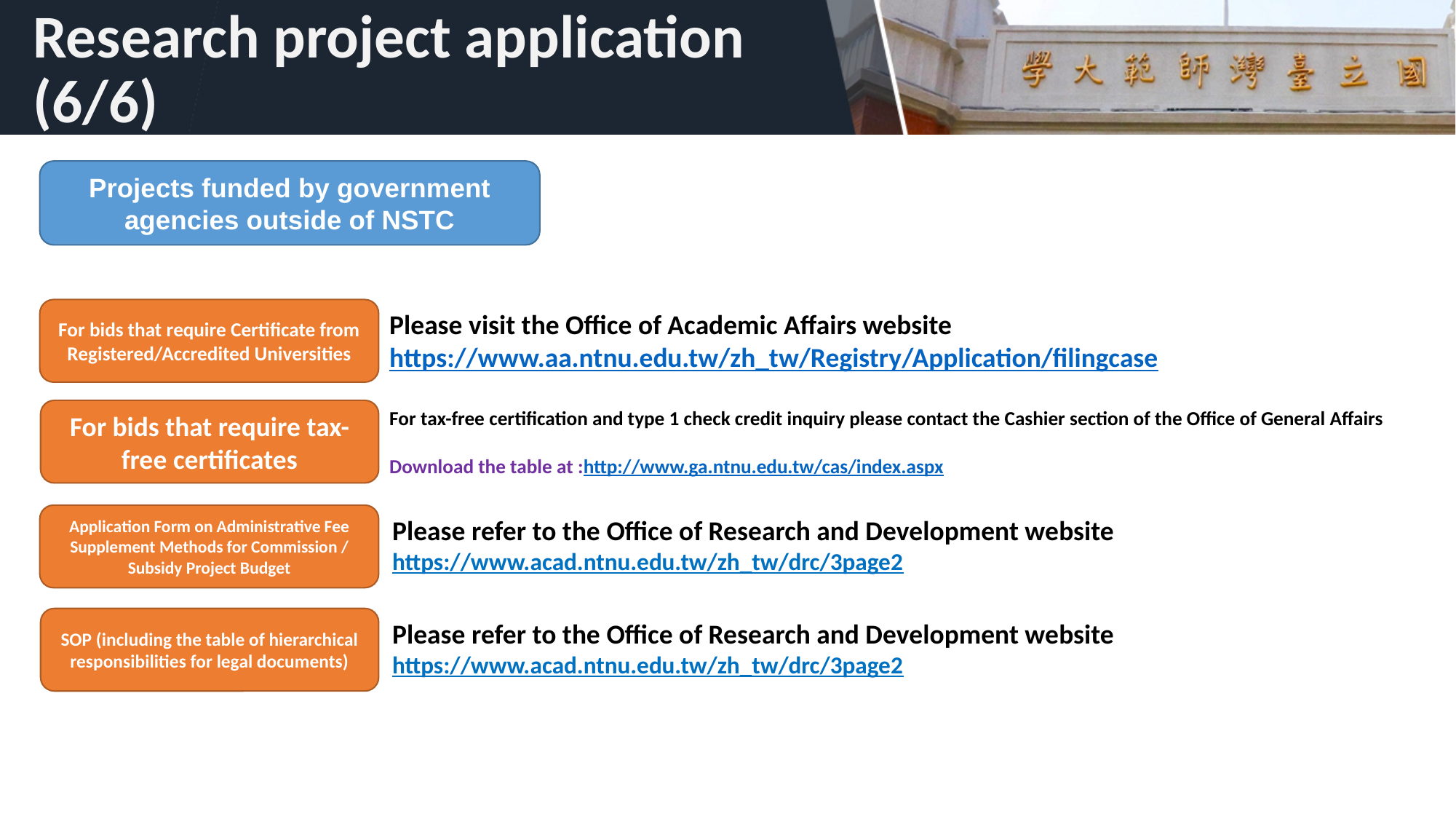

# Research project application (6/6)
Projects funded by government agencies outside of NSTC
For bids that require Certificate from Registered/Accredited Universities
Please visit the Office of Academic Affairs website https://www.aa.ntnu.edu.tw/zh_tw/Registry/Application/filingcase
For bids that require tax-free certificates
For tax-free certification and type 1 check credit inquiry please contact the Cashier section of the Office of General Affairs
Download the table at :http://www.ga.ntnu.edu.tw/cas/index.aspx
Application Form on Administrative Fee Supplement Methods for Commission / Subsidy Project Budget
Please refer to the Office of Research and Development website
https://www.acad.ntnu.edu.tw/zh_tw/drc/3page2
SOP (including the table of hierarchical responsibilities for legal documents)
Please refer to the Office of Research and Development website
https://www.acad.ntnu.edu.tw/zh_tw/drc/3page2